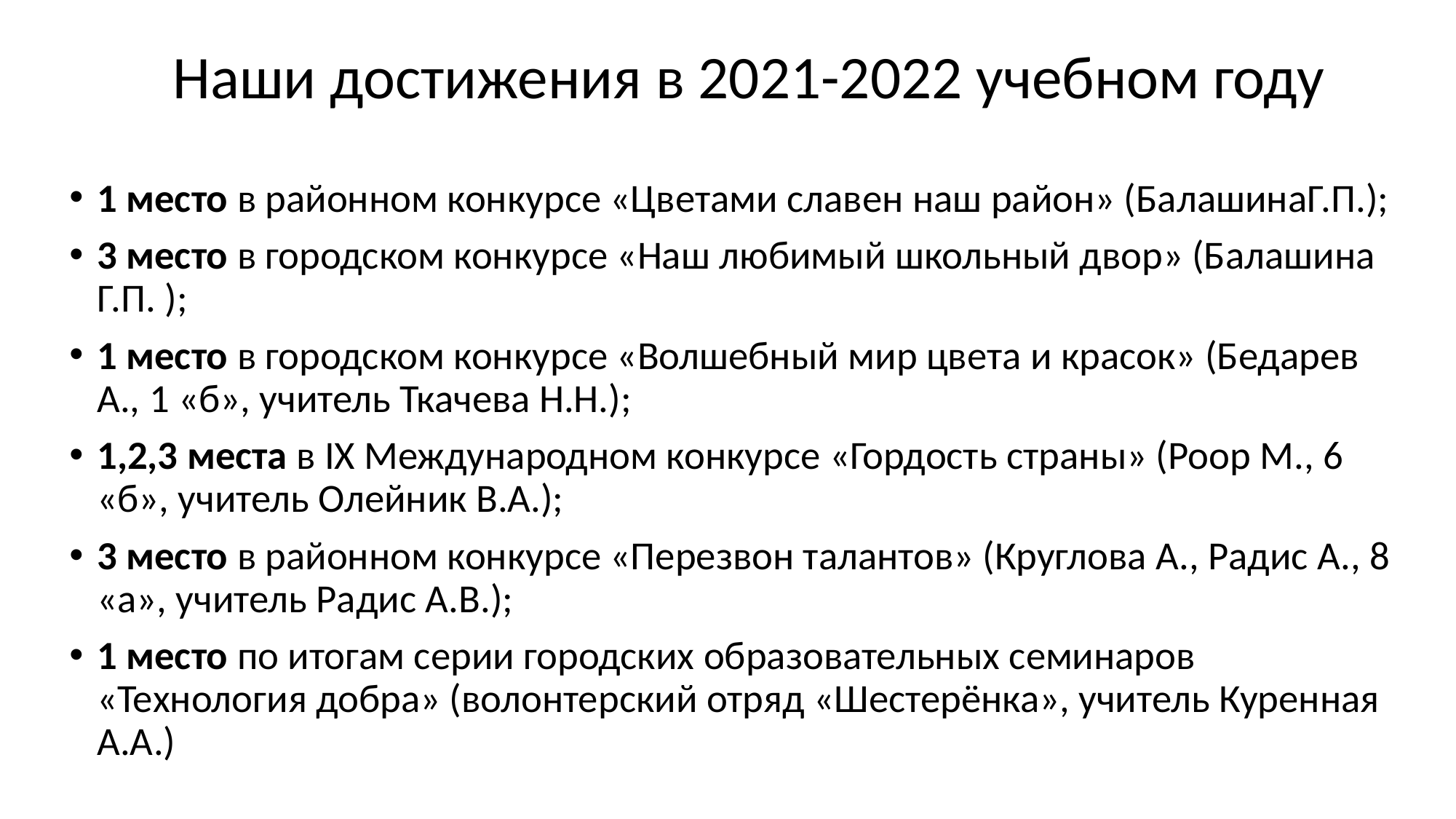

# Наши достижения в 2021-2022 учебном году
1 место в районном конкурсе «Цветами славен наш район» (БалашинаГ.П.);
3 место в городском конкурсе «Наш любимый школьный двор» (Балашина Г.П. );
1 место в городском конкурсе «Волшебный мир цвета и красок» (Бедарев А., 1 «б», учитель Ткачева Н.Н.);
1,2,3 места в IX Международном конкурсе «Гордость страны» (Роор М., 6 «б», учитель Олейник В.А.);
3 место в районном конкурсе «Перезвон талантов» (Круглова А., Радис А., 8 «а», учитель Радис А.В.);
1 место по итогам серии городских образовательных семинаров «Технология добра» (волонтерский отряд «Шестерёнка», учитель Куренная А.А.)